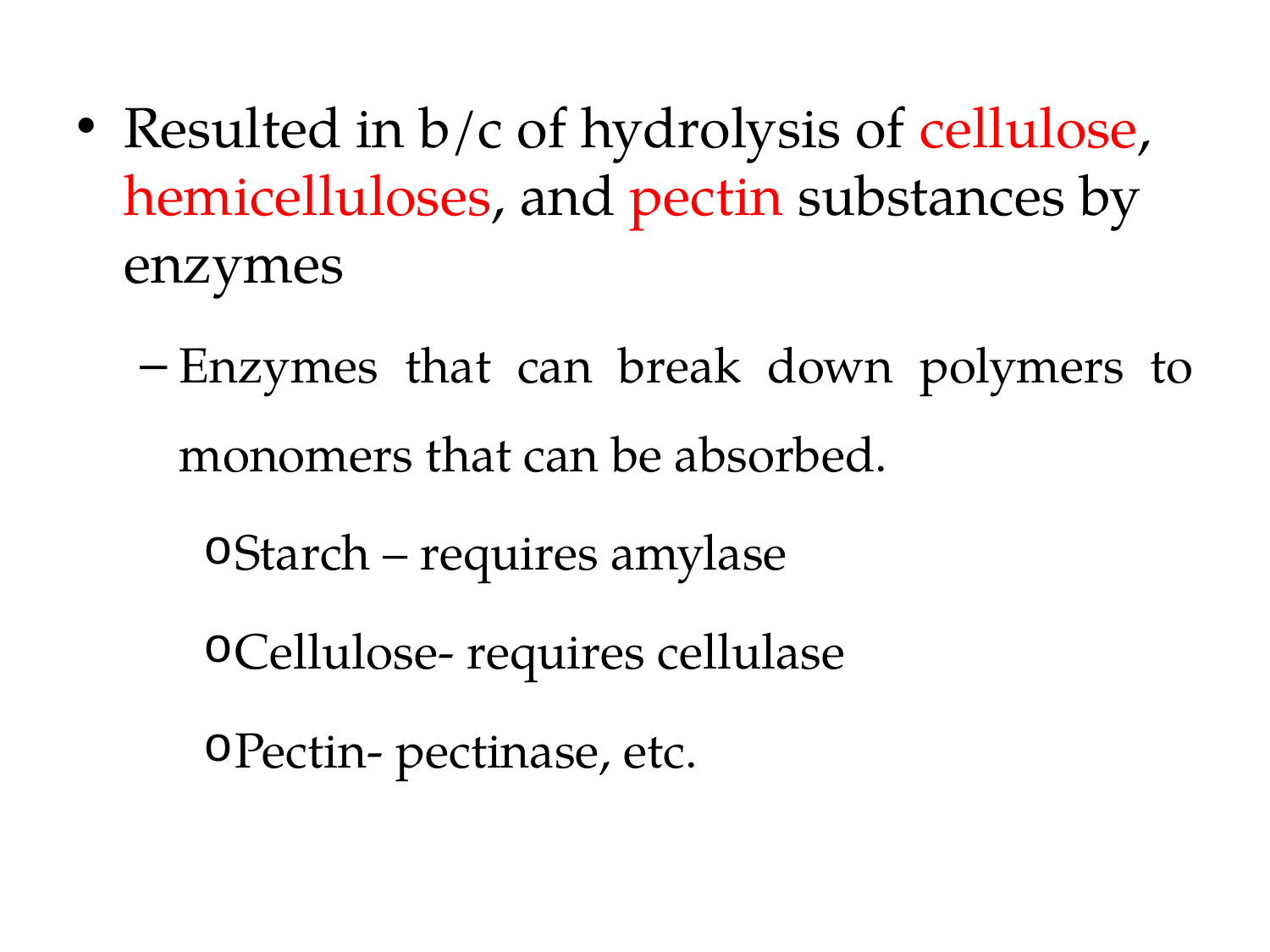

Resulted in b/c of hydrolysis of cellulose, hemicelluloses, and pectin substances by enzymes
Enzymes that can break down polymers to monomers that can be absorbed.
Starch – requires amylase
Cellulose- requires cellulase
Pectin- pectinase, etc.